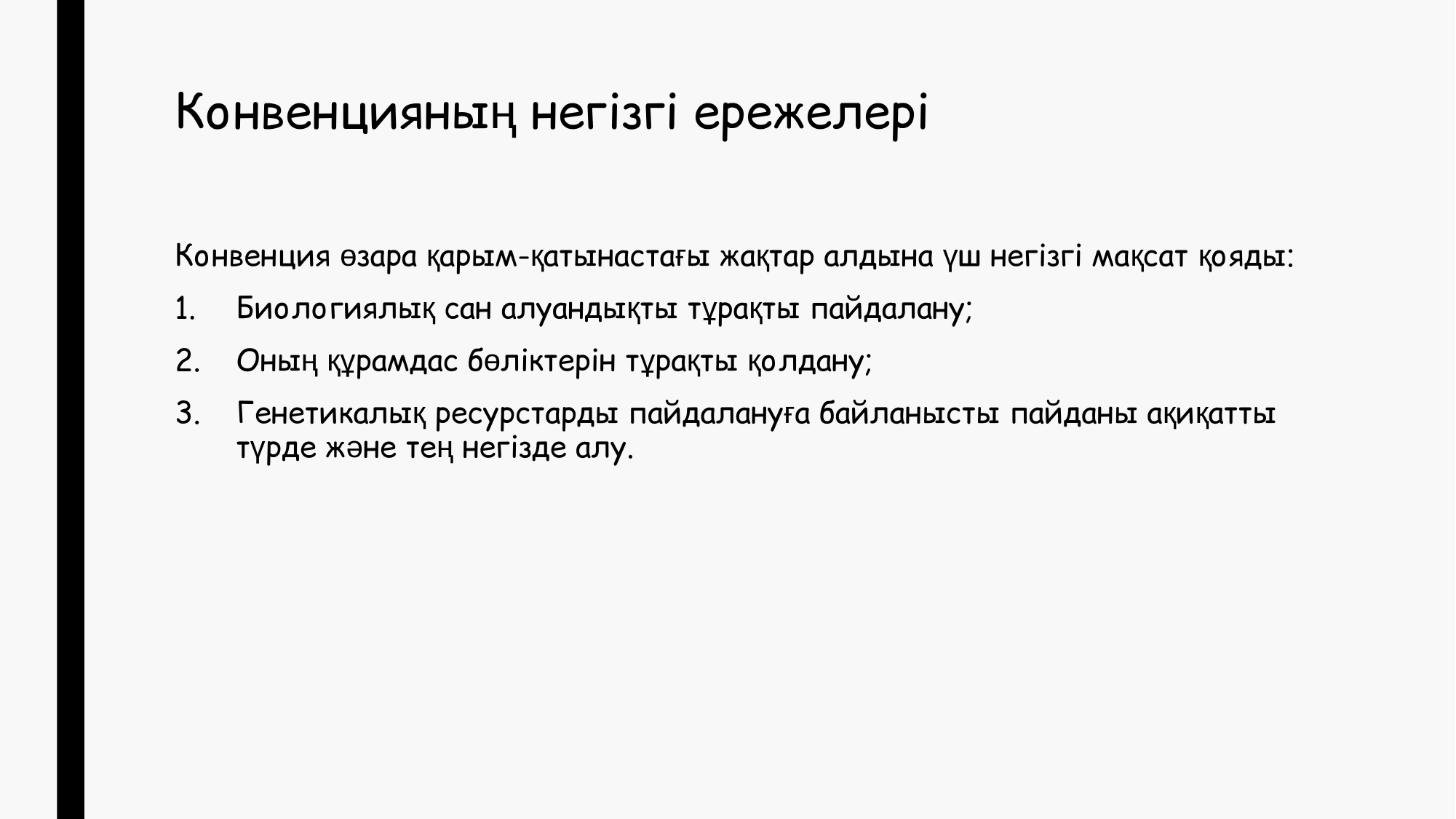

# Конвенцияның негізгі ережелері
Конвенция өзара қарым-қатынастағы жақтар алдына үш негізгі мақсат қояды:
Биологиялық сан алуандықты тұрақты пайдалану;
Оның құрамдас бөліктерін тұрақты қолдану;
Генетикалық ресурстарды пайдалануға байланысты пайданы ақиқатты түрде және тең негізде алу.